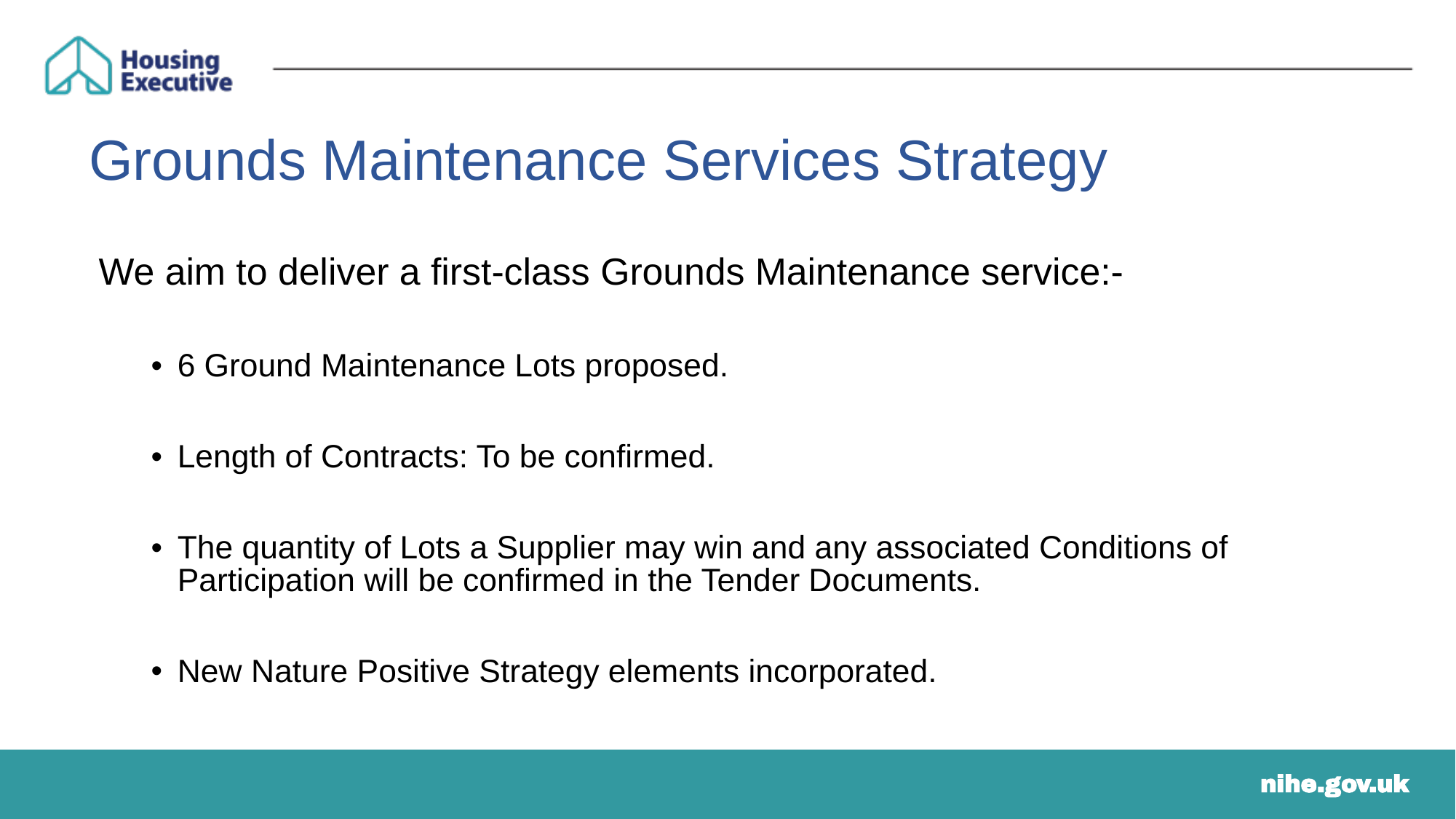

# Grounds Maintenance Services Strategy
We aim to deliver a first-class Grounds Maintenance service:-

6 Ground Maintenance Lots proposed.

Length of Contracts: To be confirmed.

The quantity of Lots a Supplier may win and any associated Conditions of Participation will be confirmed in the Tender Documents.

New Nature Positive Strategy elements incorporated.